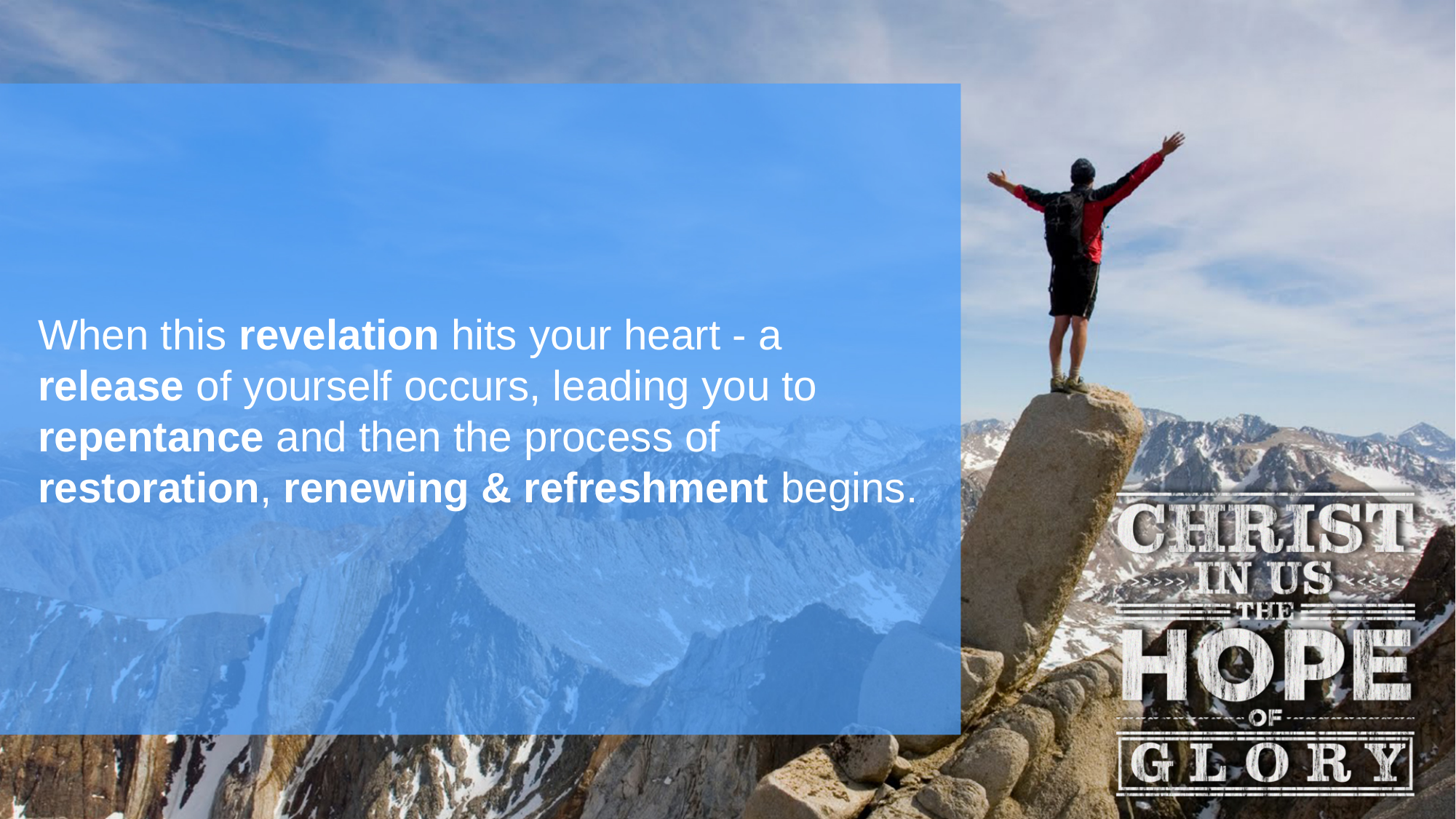

When this revelation hits your heart - a release of yourself occurs, leading you to repentance and then the process of restoration, renewing & refreshment begins.